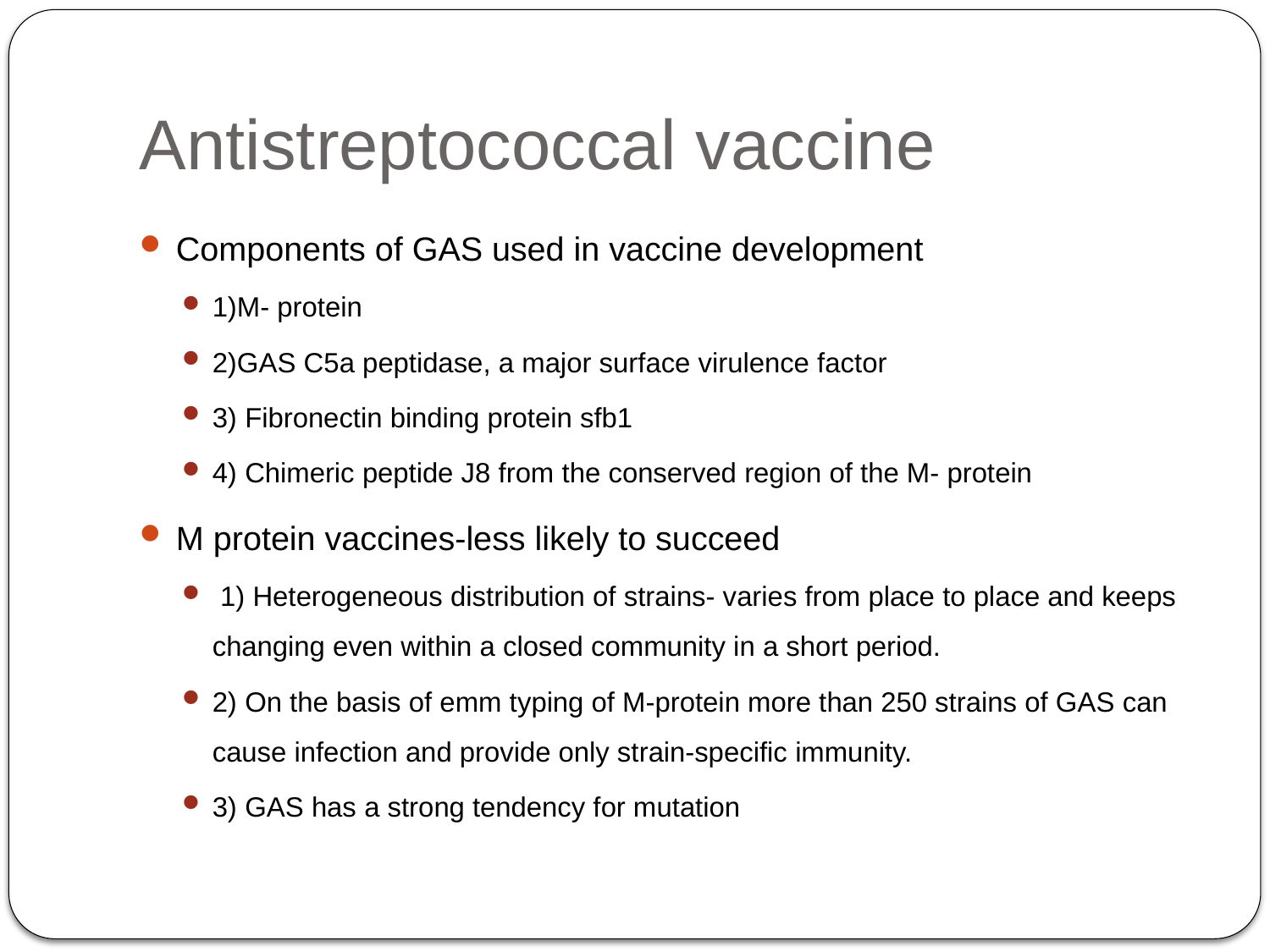

Antistreptococcal vaccine
Components of GAS used in vaccine development
1)M- protein
2)GAS C5a peptidase, a major surface virulence factor
3) Fibronectin binding protein sfb1
4) Chimeric peptide J8 from the conserved region of the M- protein
M protein vaccines-less likely to succeed
 1) Heterogeneous distribution of strains- varies from place to place and keeps changing even within a closed community in a short period.
2) On the basis of emm typing of M-protein more than 250 strains of GAS can cause infection and provide only strain-specific immunity.
3) GAS has a strong tendency for mutation